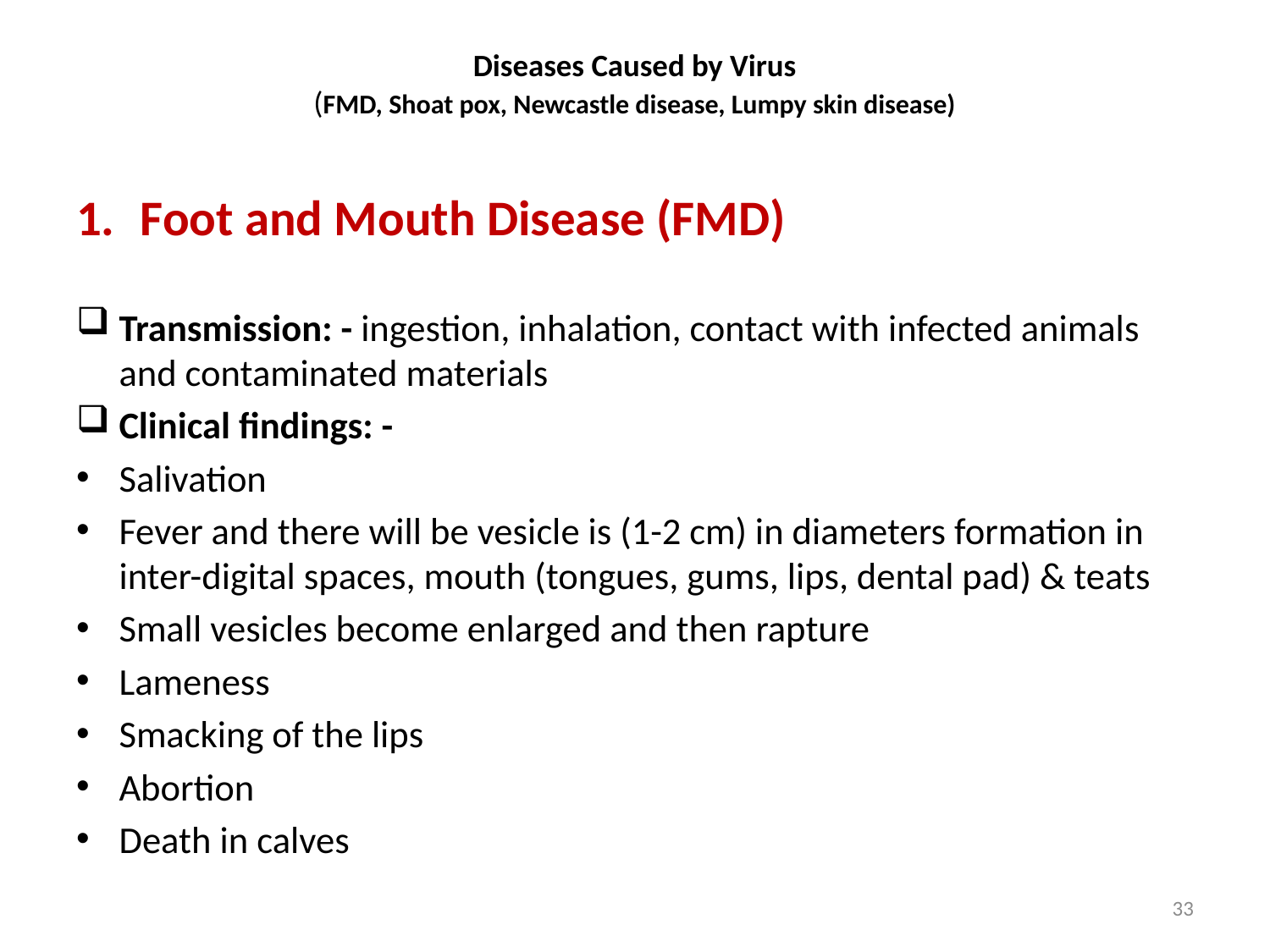

# Diseases Caused by Virus (FMD, Shoat pox, Newcastle disease, Lumpy skin disease)
Foot and Mouth Disease (FMD)

Transmission: - ingestion, inhalation, contact with infected animals and contaminated materials
Clinical findings: -
Salivation
Fever and there will be vesicle is (1-2 cm) in diameters formation in inter-digital spaces, mouth (tongues, gums, lips, dental pad) & teats
Small vesicles become enlarged and then rapture
Lameness
Smacking of the lips
Abortion
Death in calves

33